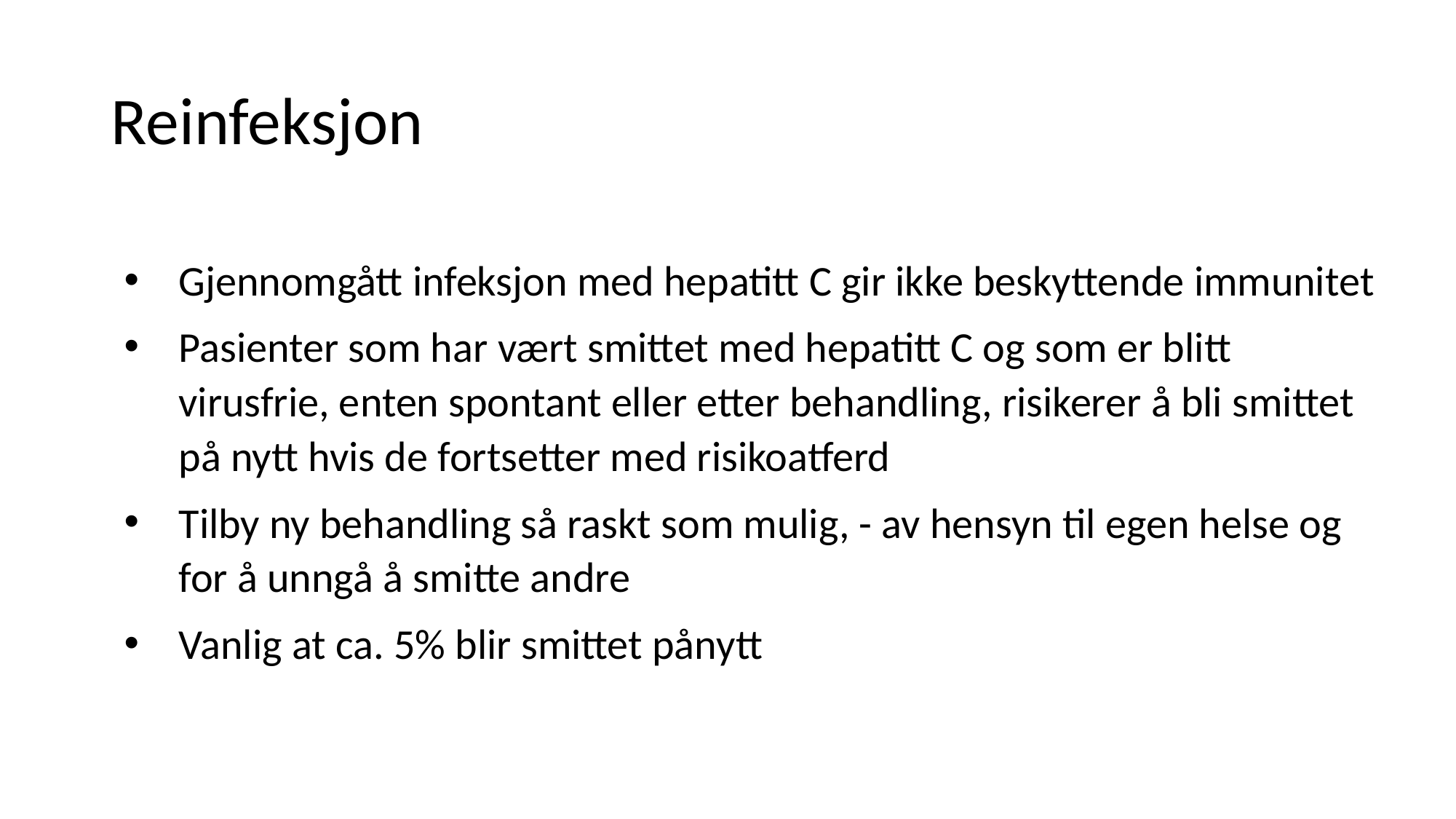

# Reinfeksjon
Gjennomgått infeksjon med hepatitt C gir ikke beskyttende immunitet
Pasienter som har vært smittet med hepatitt C og som er blitt virusfrie, enten spontant eller etter behandling, risikerer å bli smittet på nytt hvis de fortsetter med risikoatferd
Tilby ny behandling så raskt som mulig, - av hensyn til egen helse og for å unngå å smitte andre
Vanlig at ca. 5% blir smittet pånytt